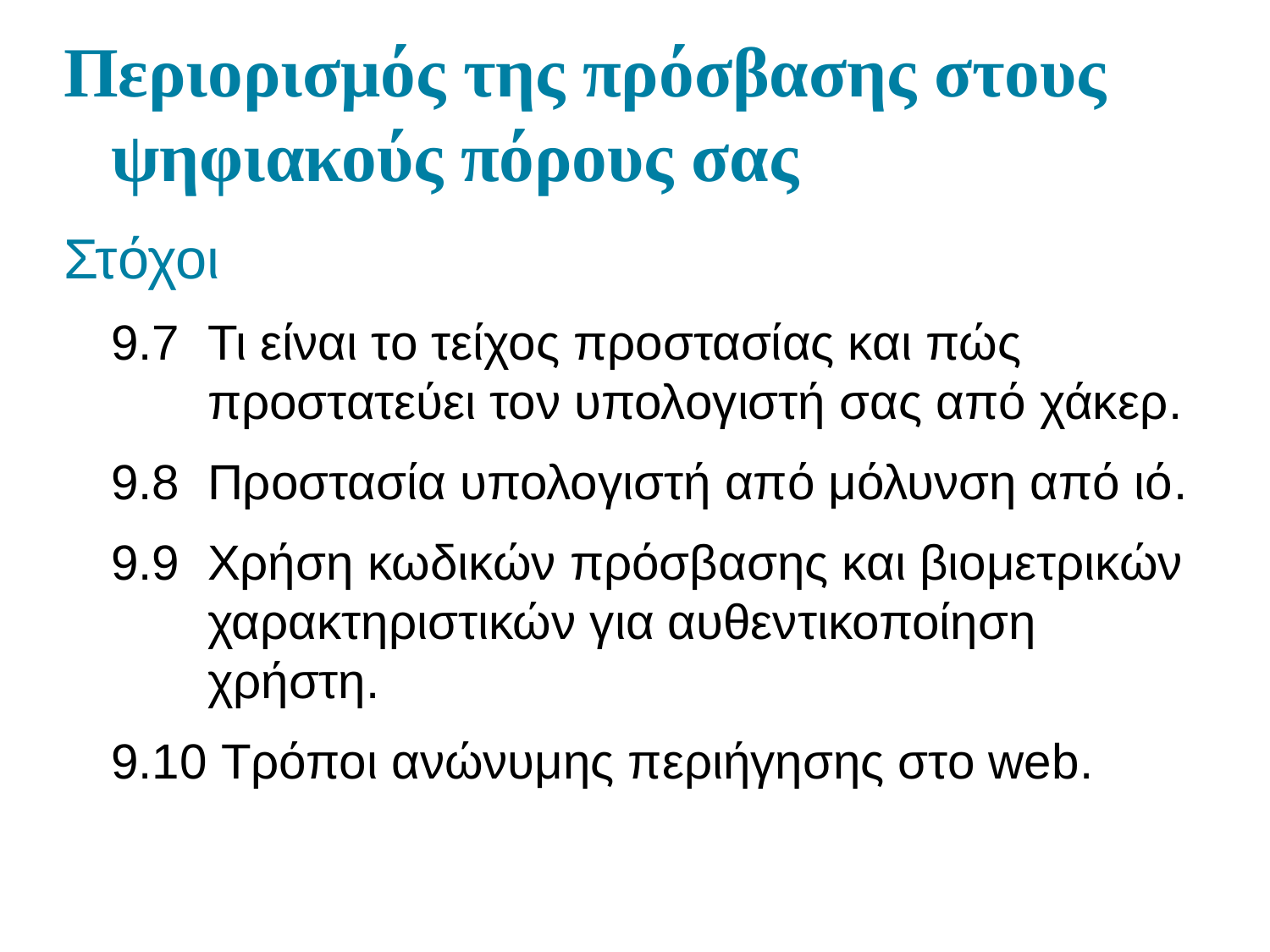

# Περιορισμός της πρόσβασης στους ψηφιακούς πόρους σας
Στόχοι
9.7  Τι είναι το τείχος προστασίας και πώς προστατεύει τον υπολογιστή σας από χάκερ.
9.8  Προστασία υπολογιστή από μόλυνση από ιό.
9.9  Χρήση κωδικών πρόσβασης και βιομετρικών χαρακτηριστικών για αυθεντικοποίηση χρήστη.
9.10 Τρόποι ανώνυμης περιήγησης στο web.